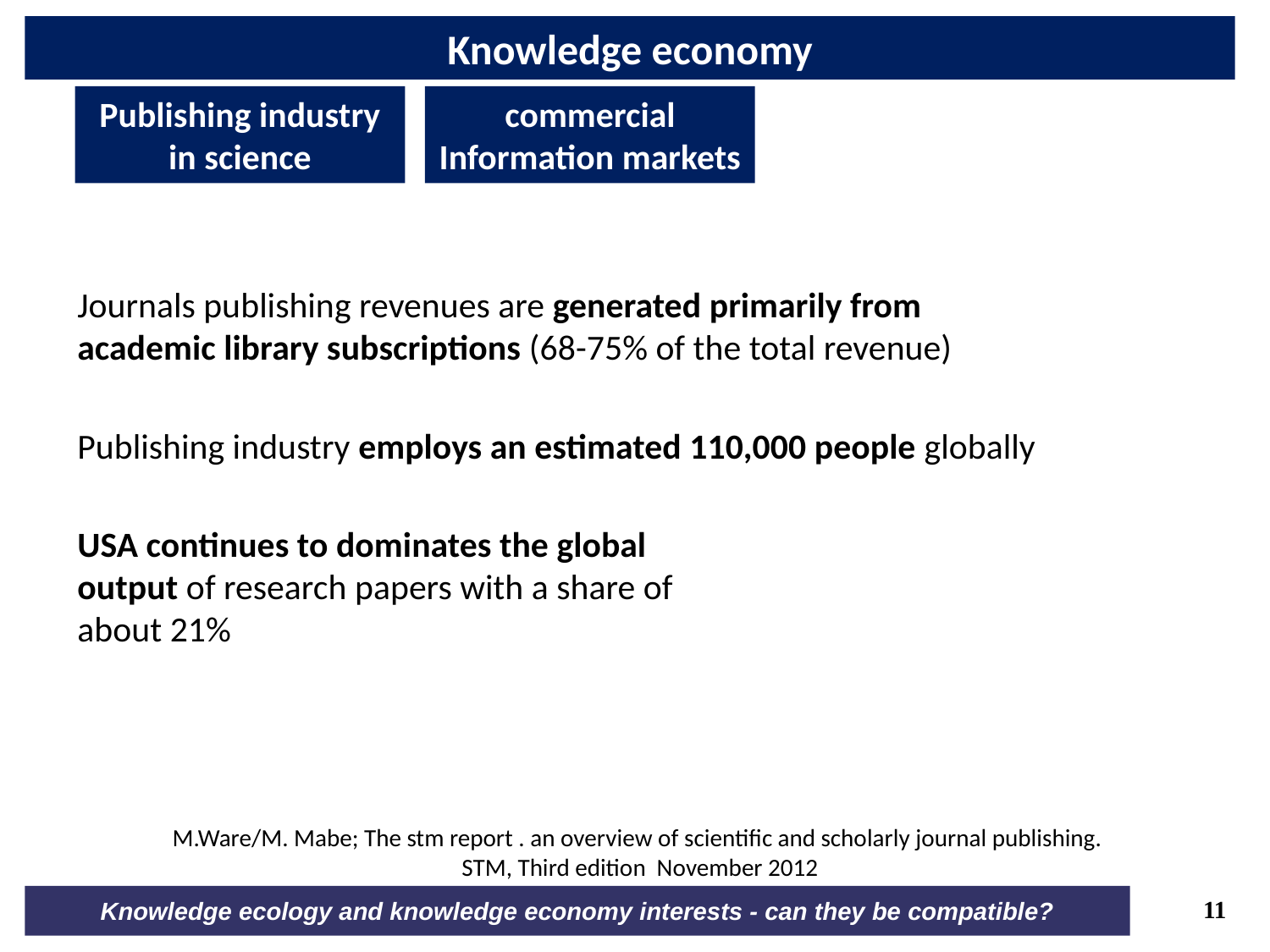

Knowledge economy
Publishing industry in science
commercial
Information markets
Journals publishing revenues are generated primarily from academic library subscriptions (68-75% of the total revenue)
Publishing industry employs an estimated 110,000 people globally
USA continues to dominates the global output of research papers with a share of about 21%
M.Ware/M. Mabe; The stm report . an overview of scientific and scholarly journal publishing.
STM, Third edition  November 2012
11